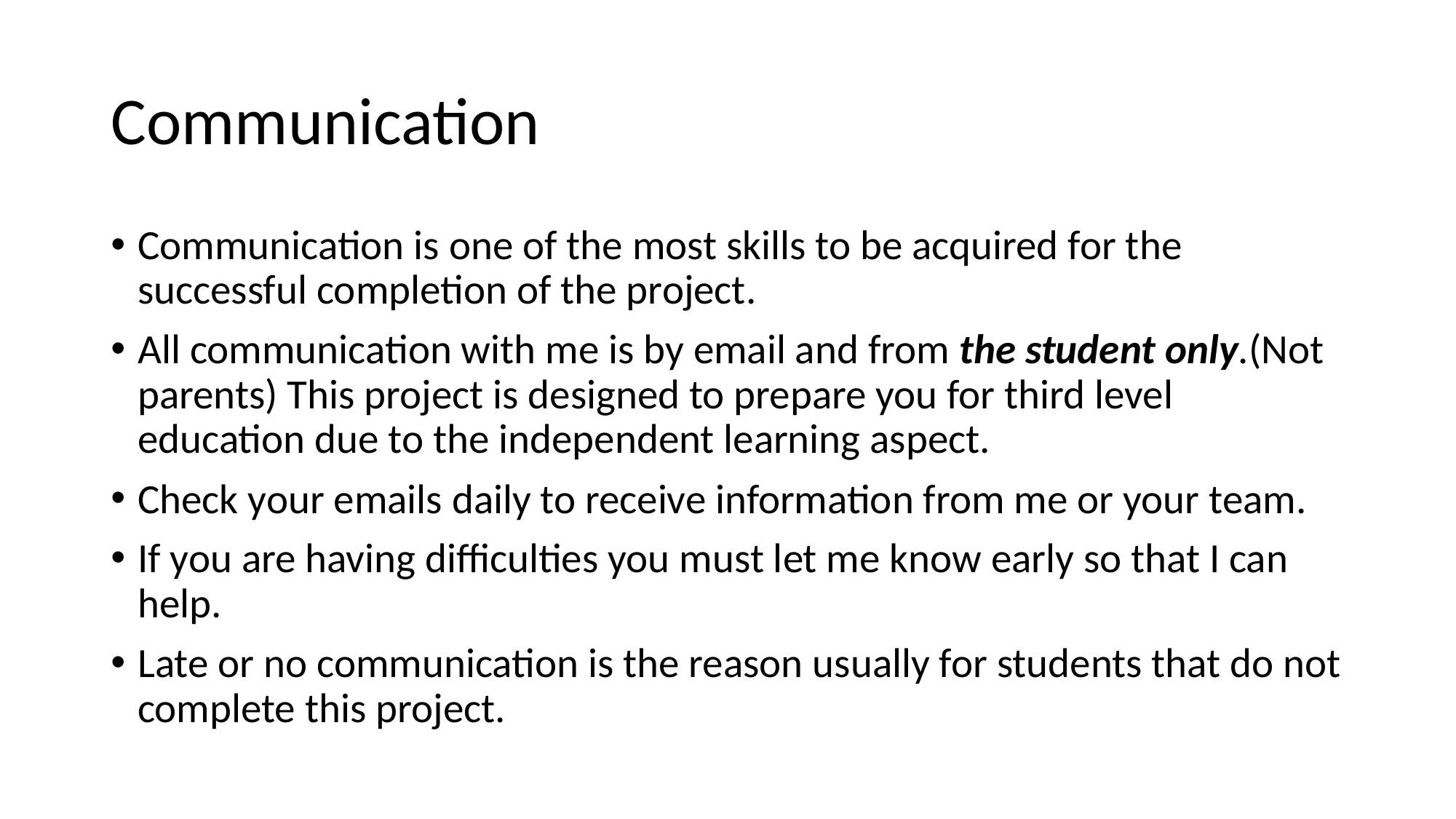

# Communication
Communication is one of the most skills to be acquired for the successful completion of the project.
All communication with me is by email and from the student only.(Not parents) This project is designed to prepare you for third level education due to the independent learning aspect.
Check your emails daily to receive information from me or your team.
If you are having difficulties you must let me know early so that I can help.
Late or no communication is the reason usually for students that do not complete this project.